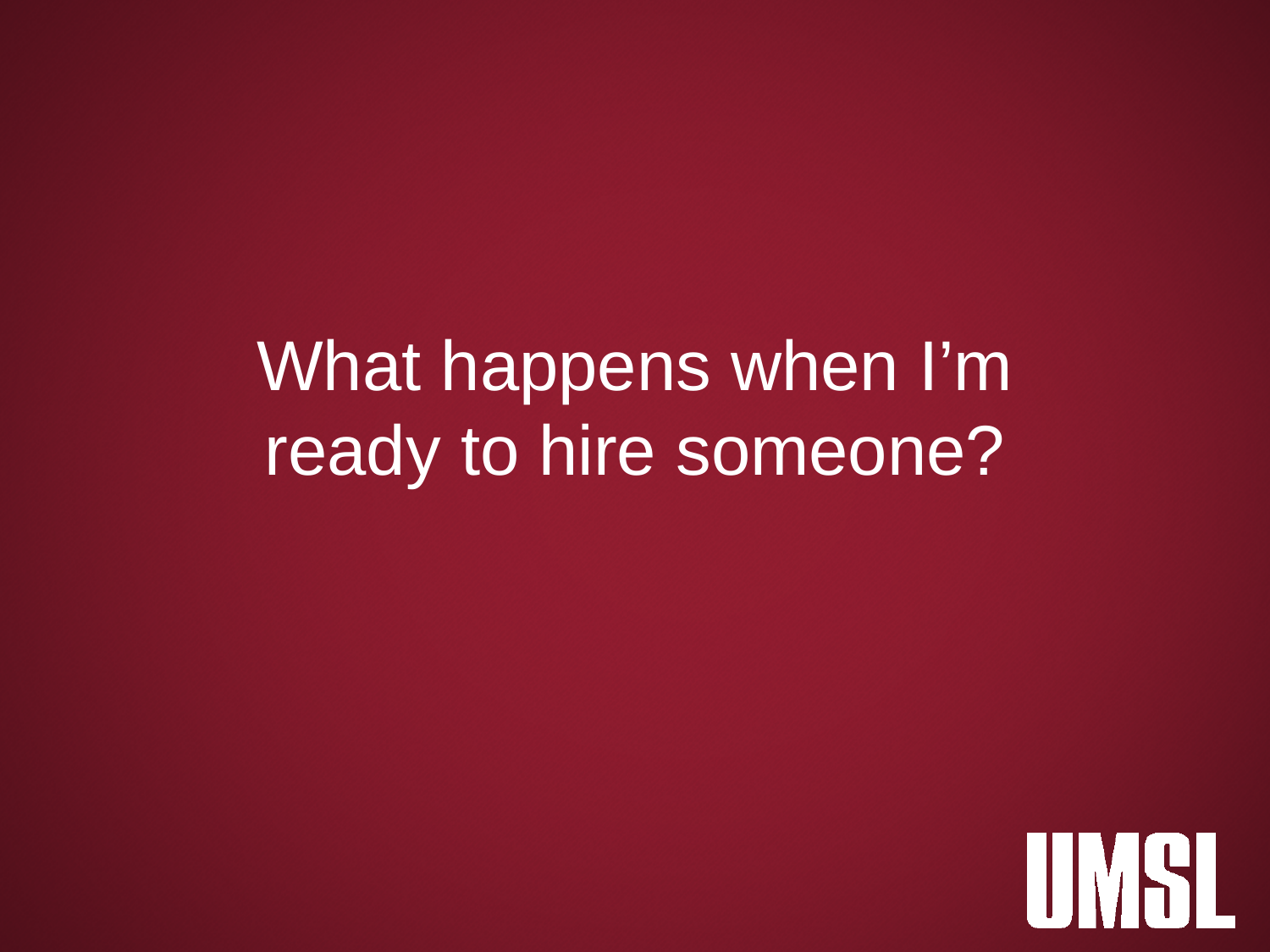

What happens when I’m ready to hire someone?